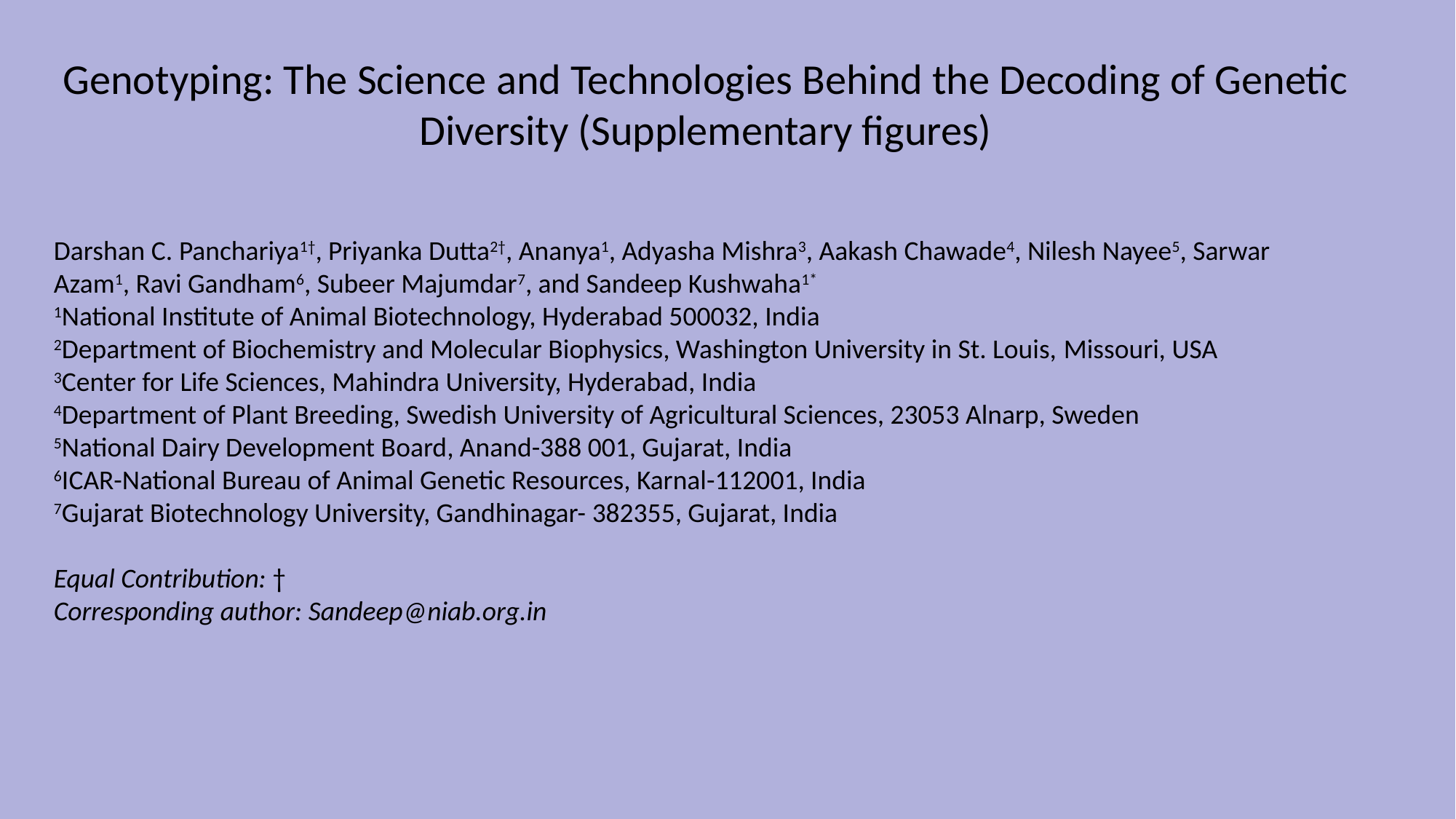

Genotyping: The Science and Technologies Behind the Decoding of Genetic Diversity (Supplementary figures)
Darshan C. Panchariya1†, Priyanka Dutta2†, Ananya1, Adyasha Mishra3, Aakash Chawade4, Nilesh Nayee5, Sarwar Azam1, Ravi Gandham6, Subeer Majumdar7, and Sandeep Kushwaha1*
1National Institute of Animal Biotechnology, Hyderabad 500032, India
2Department of Biochemistry and Molecular Biophysics, Washington University in St. Louis, Missouri, USA
3Center for Life Sciences, Mahindra University, Hyderabad, India
4Department of Plant Breeding, Swedish University of Agricultural Sciences, 23053 Alnarp, Sweden
5National Dairy Development Board, Anand-388 001, Gujarat, India
6ICAR-National Bureau of Animal Genetic Resources, Karnal-112001, India
7Gujarat Biotechnology University, Gandhinagar- 382355, Gujarat, India

Equal Contribution: †
Corresponding author: Sandeep@niab.org.in